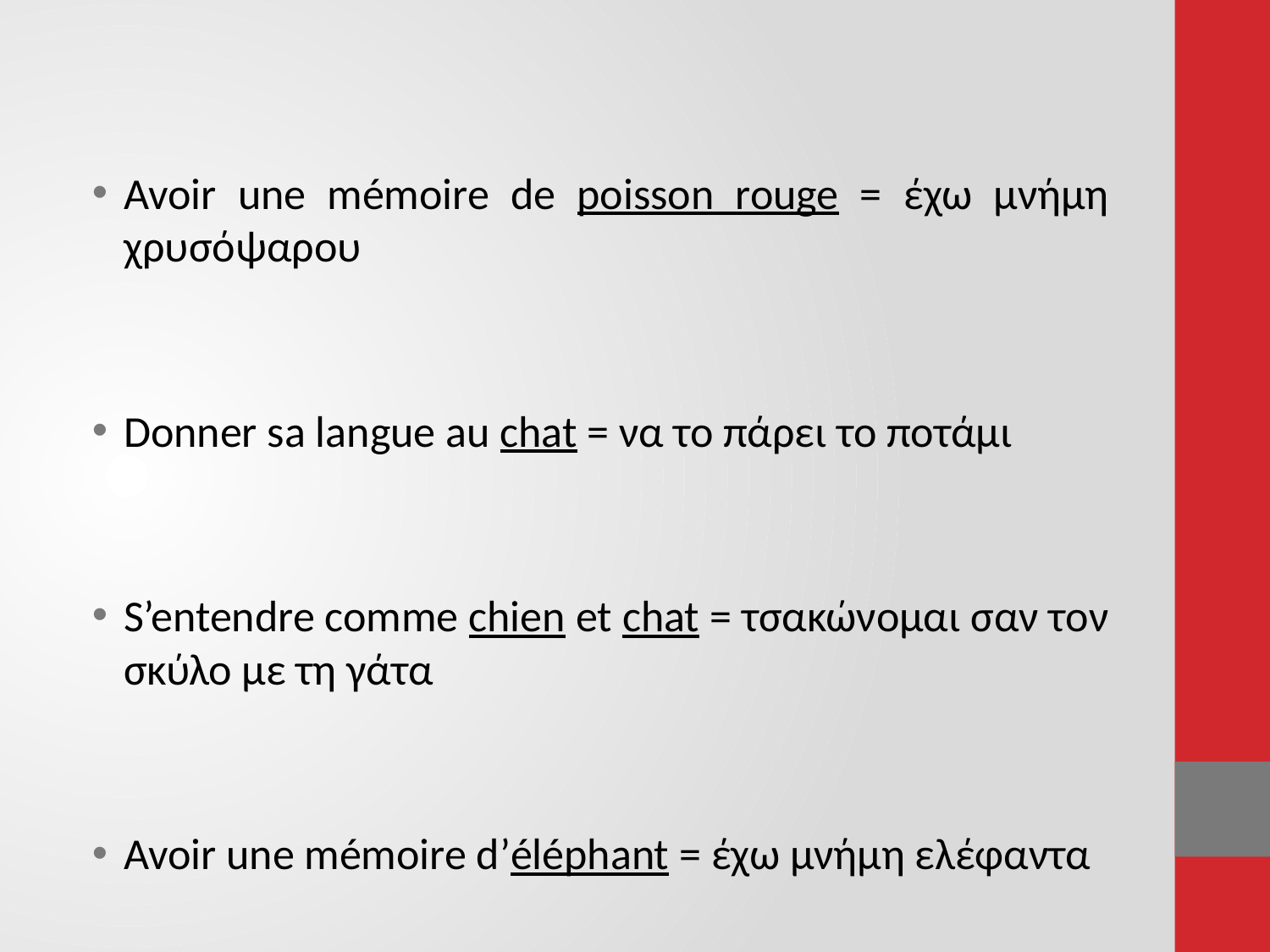

#
Avoir une mémoire de poisson rouge = έχω μνήμη χρυσόψαρου

Donner sa langue au chat = να το πάρει το ποτάμι

S’entendre comme chien et chat = τσακώνομαι σαν τον σκύλο με τη γάτα

Avoir une mémoire d’éléphant = έχω μνήμη ελέφαντα